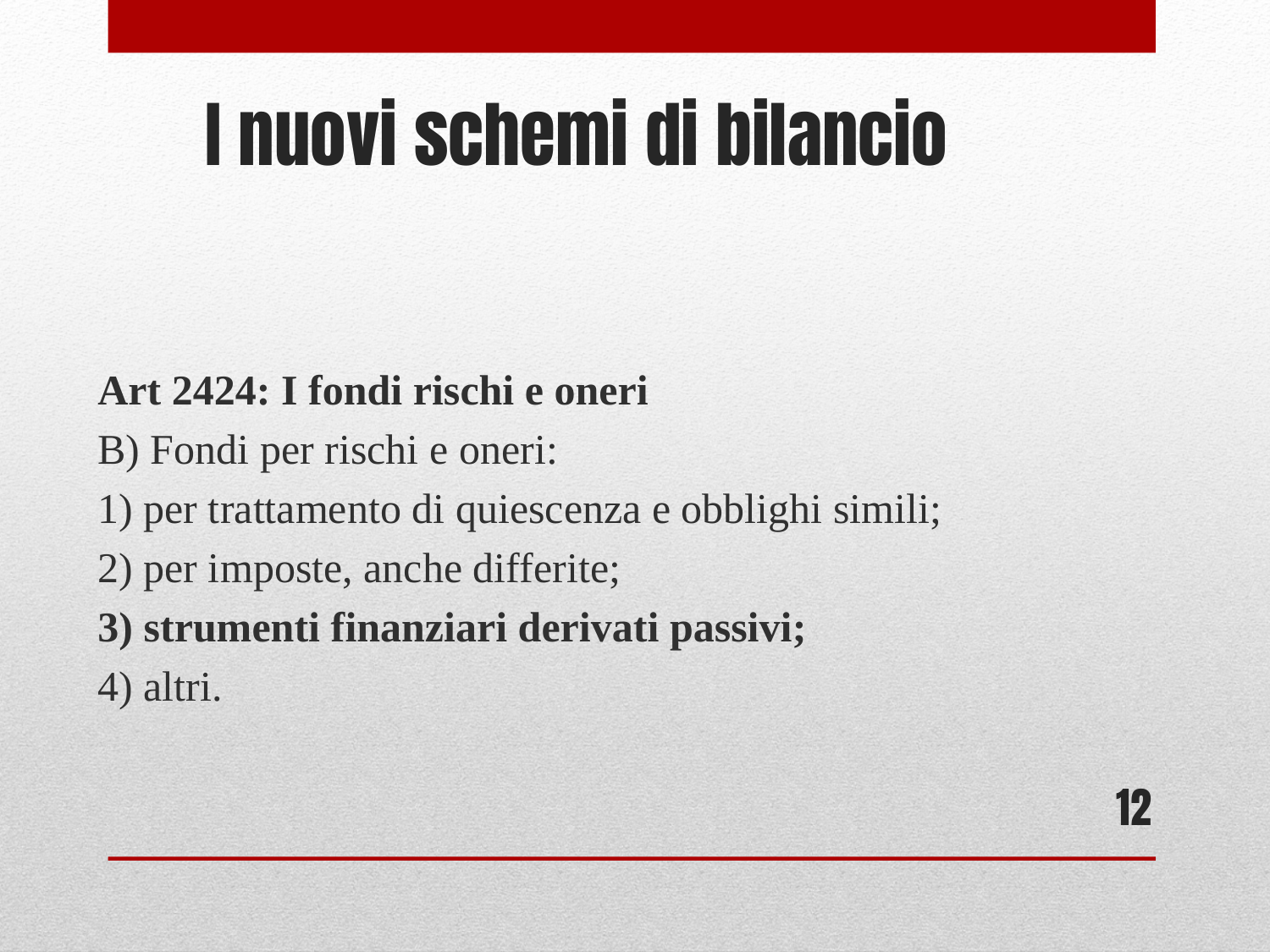

# I nuovi schemi di bilancio
Art 2424: I fondi rischi e oneri
B) Fondi per rischi e oneri:
1) per trattamento di quiescenza e obblighi simili;
2) per imposte, anche differite;
3) strumenti finanziari derivati passivi;
4) altri.
12